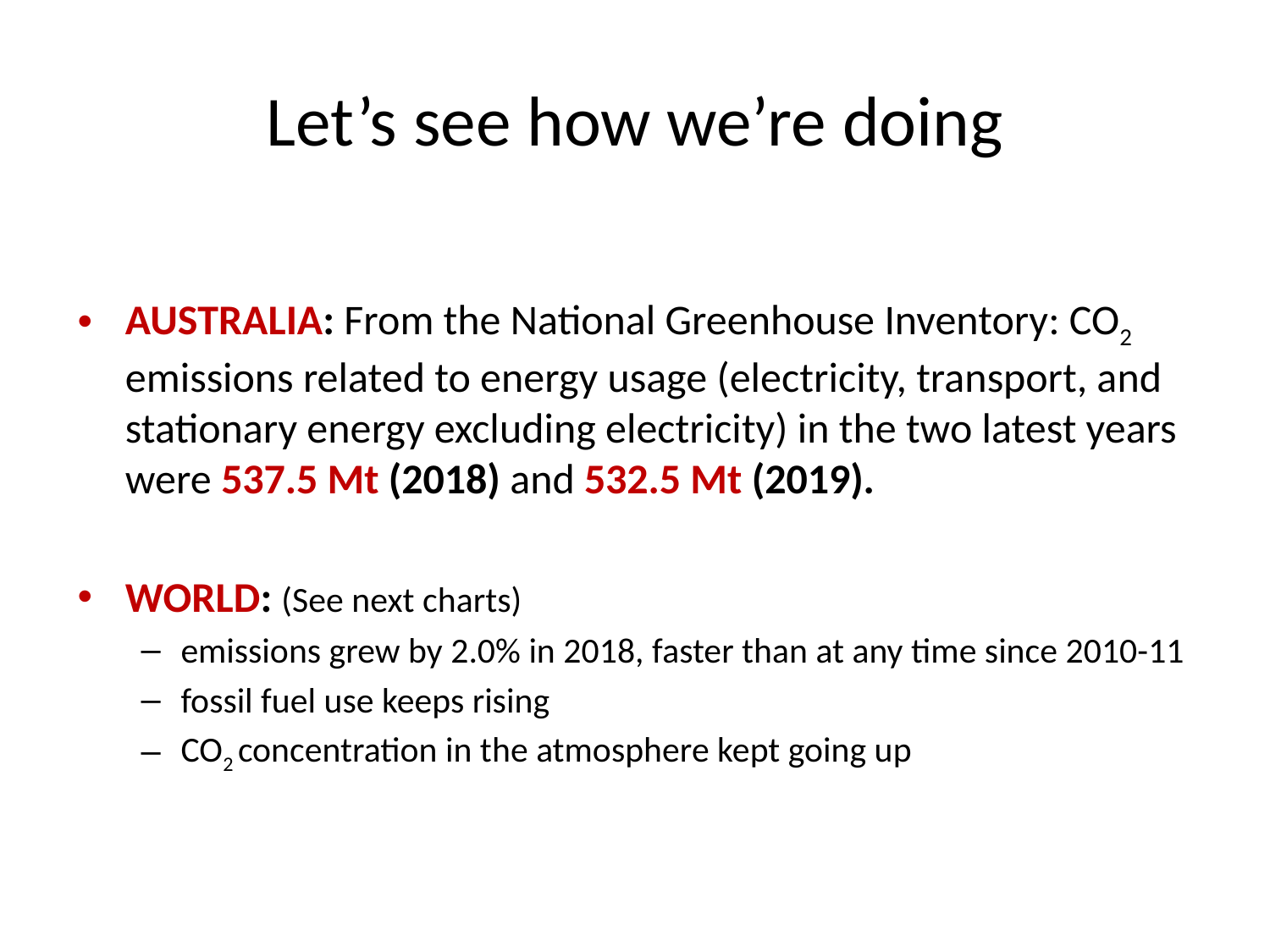

# Let’s see how we’re doing
AUSTRALIA: From the National Greenhouse Inventory: CO2  emissions related to energy usage (electricity, transport, and stationary energy excluding electricity) in the two latest years were 537.5 Mt (2018) and 532.5 Mt (2019).

WORLD: (See next charts)
emissions grew by 2.0% in 2018, faster than at any time since 2010-11
fossil fuel use keeps rising
CO2 concentration in the atmosphere kept going up